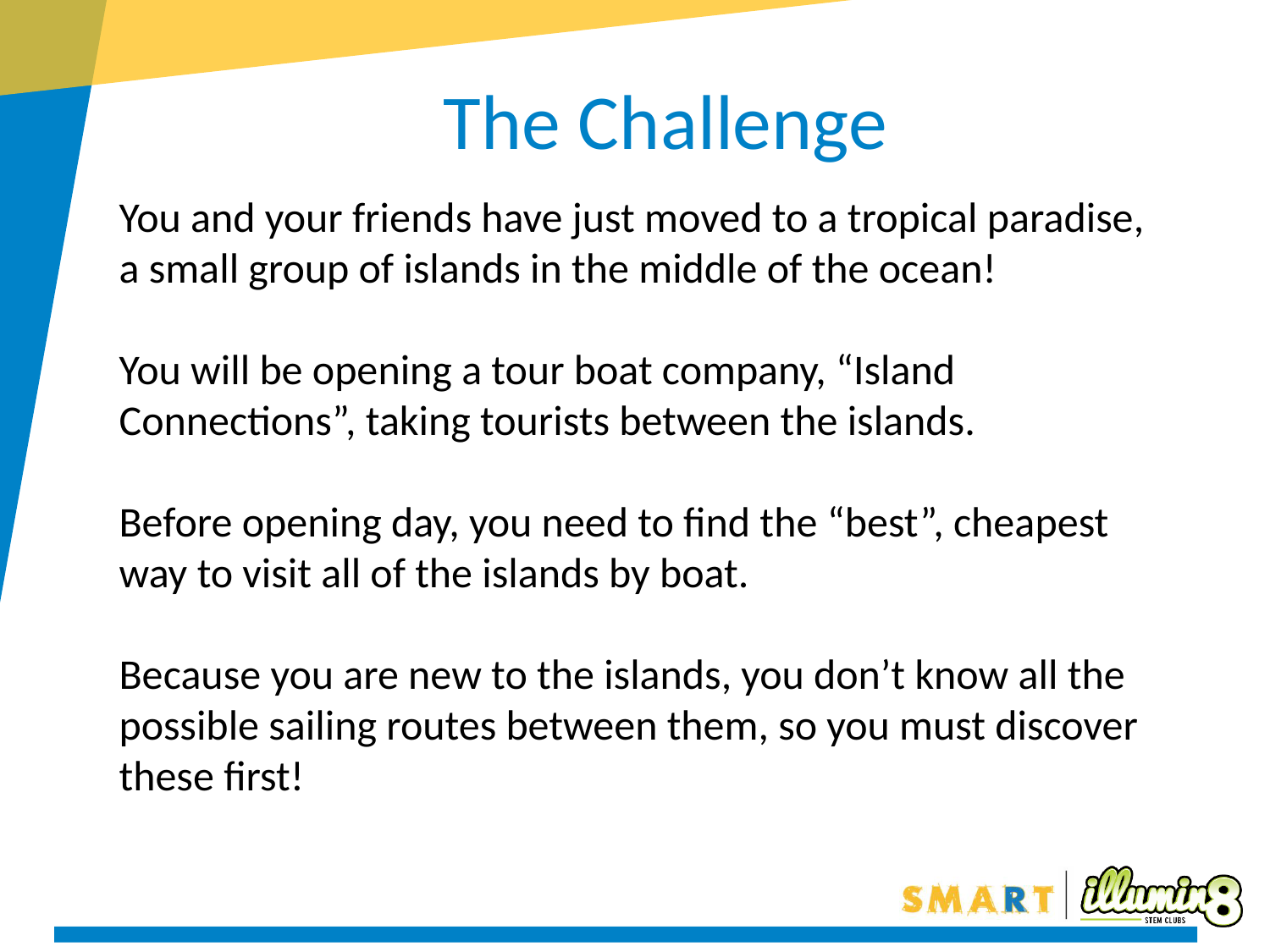

The Challenge

You and your friends have just moved to a tropical paradise, a small group of islands in the middle of the ocean!

You will be opening a tour boat company, “Island Connections”, taking tourists between the islands.

Before opening day, you need to find the “best”, cheapest way to visit all of the islands by boat.

Because you are new to the islands, you don’t know all the possible sailing routes between them, so you must discover these first!